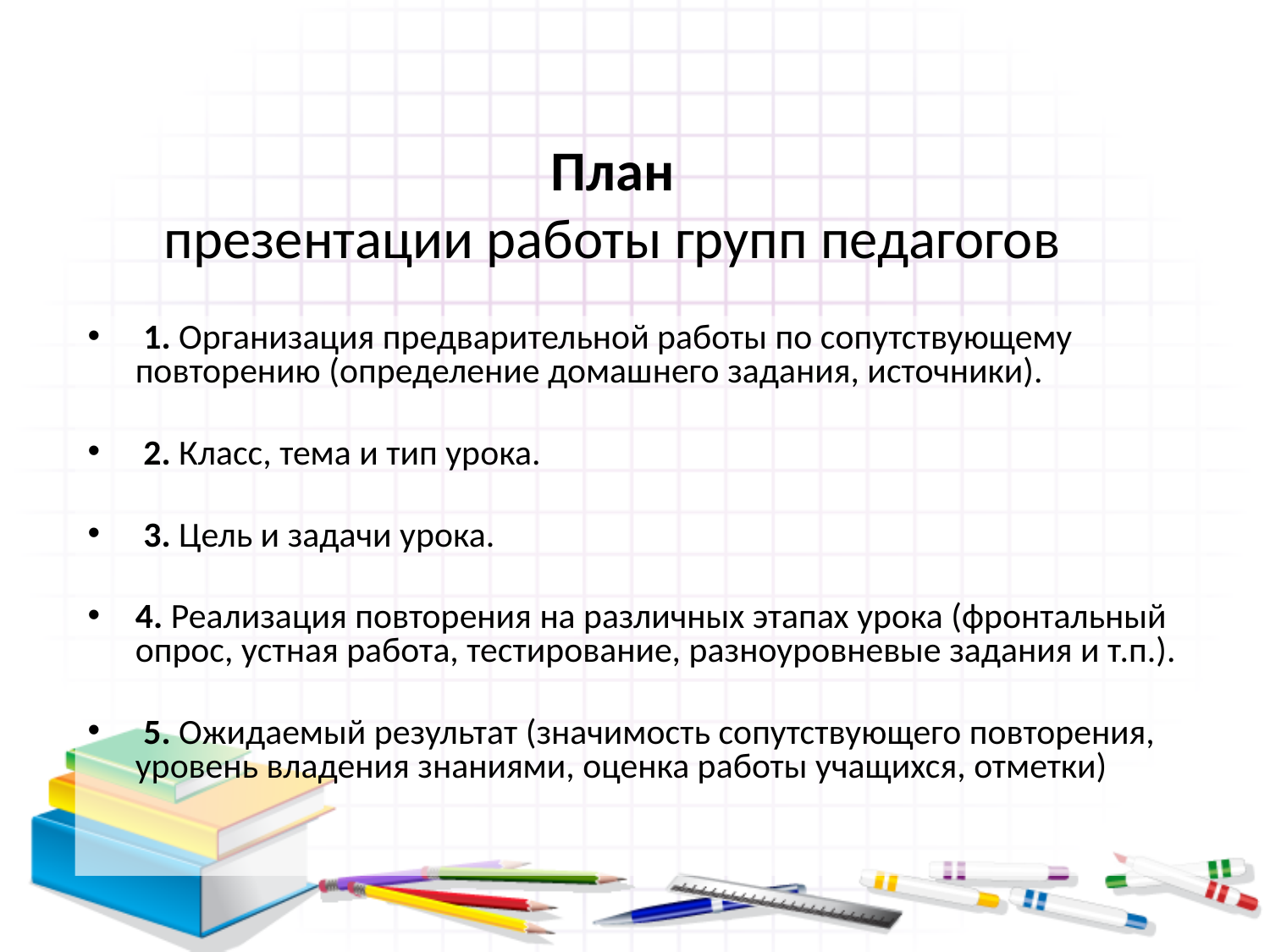

# План презентации работы групп педагогов
 1. Организация предварительной работы по сопутствующему повторению (определение домашнего задания, источники).

 2. Класс, тема и тип урока.

 3. Цель и задачи урока.

4. Реализация повторения на различных этапах урока (фронтальный опрос, устная работа, тестирование, разноуровневые задания и т.п.).

 5. Ожидаемый результат (значимость сопутствующего повторения, уровень владения знаниями, оценка работы учащихся, отметки)